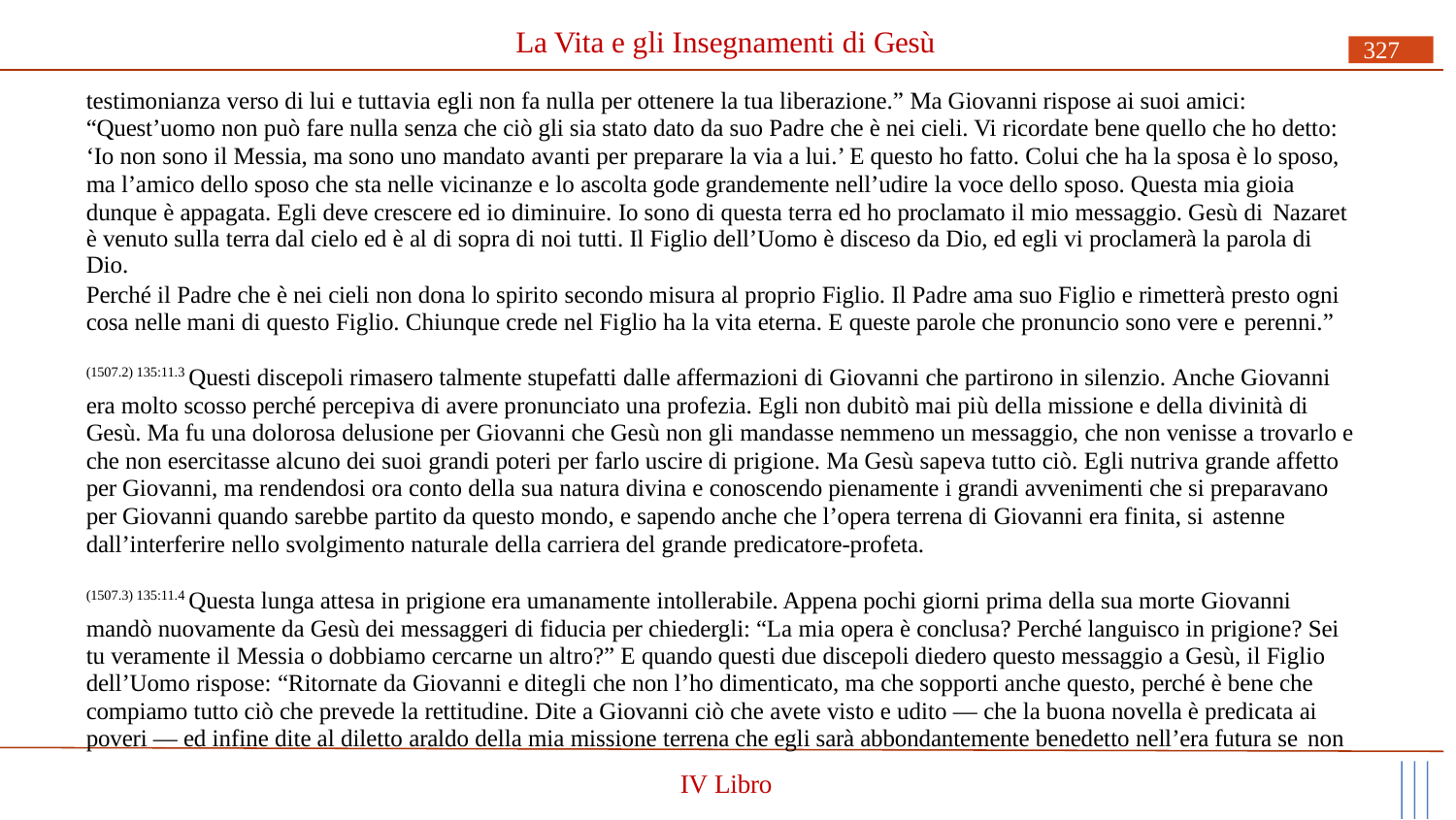

# La Vita e gli Insegnamenti di Gesù
327

testimonianza verso di lui e tuttavia egli non fa nulla per ottenere la tua liberazione.” Ma Giovanni rispose ai suoi amici:  “Quest’uomo non può fare nulla senza che ciò gli sia stato dato da suo Padre che è nei cieli. Vi ricordate bene quello che ho detto:  ‘Io non sono il Messia, ma sono uno mandato avanti per preparare la via a lui.’ E questo ho fatto. Colui che ha la sposa è lo sposo,  ma l’amico dello sposo che sta nelle vicinanze e lo ascolta gode grandemente nell’udire la voce dello sposo. Questa mia gioia  dunque è appagata. Egli deve crescere ed io diminuire. Io sono di questa terra ed ho proclamato il mio messaggio. Gesù di Nazaret
è venuto sulla terra dal cielo ed è al di sopra di noi tutti. Il Figlio dell’Uomo è disceso da Dio, ed egli vi proclamerà la parola di Dio.
Perché il Padre che è nei cieli non dona lo spirito secondo misura al proprio Figlio. Il Padre ama suo Figlio e rimetterà presto ogni  cosa nelle mani di questo Figlio. Chiunque crede nel Figlio ha la vita eterna. E queste parole che pronuncio sono vere e perenni.”

(1507.2) 135:11.3 Questi discepoli rimasero talmente stupefatti dalle affermazioni di Giovanni che partirono in silenzio. Anche Giovanni  era molto scosso perché percepiva di avere pronunciato una profezia. Egli non dubitò mai più della missione e della divinità di  Gesù. Ma fu una dolorosa delusione per Giovanni che Gesù non gli mandasse nemmeno un messaggio, che non venisse a trovarlo e  che non esercitasse alcuno dei suoi grandi poteri per farlo uscire di prigione. Ma Gesù sapeva tutto ciò. Egli nutriva grande affetto  per Giovanni, ma rendendosi ora conto della sua natura divina e conoscendo pienamente i grandi avvenimenti che si preparavano  per Giovanni quando sarebbe partito da questo mondo, e sapendo anche che l’opera terrena di Giovanni era finita, si astenne
dall’interferire nello svolgimento naturale della carriera del grande predicatore-profeta.

(1507.3) 135:11.4 Questa lunga attesa in prigione era umanamente intollerabile. Appena pochi giorni prima della sua morte Giovanni  mandò nuovamente da Gesù dei messaggeri di fiducia per chiedergli: “La mia opera è conclusa? Perché languisco in prigione? Sei  tu veramente il Messia o dobbiamo cercarne un altro?” E quando questi due discepoli diedero questo messaggio a Gesù, il Figlio  dell’Uomo rispose: “Ritornate da Giovanni e ditegli che non l’ho dimenticato, ma che sopporti anche questo, perché è bene che  compiamo tutto ciò che prevede la rettitudine. Dite a Giovanni ciò che avete visto e udito — che la buona novella è predicata ai  poveri — ed infine dite al diletto araldo della mia missione terrena che egli sarà abbondantemente benedetto nell’era futura se non

IV Libro